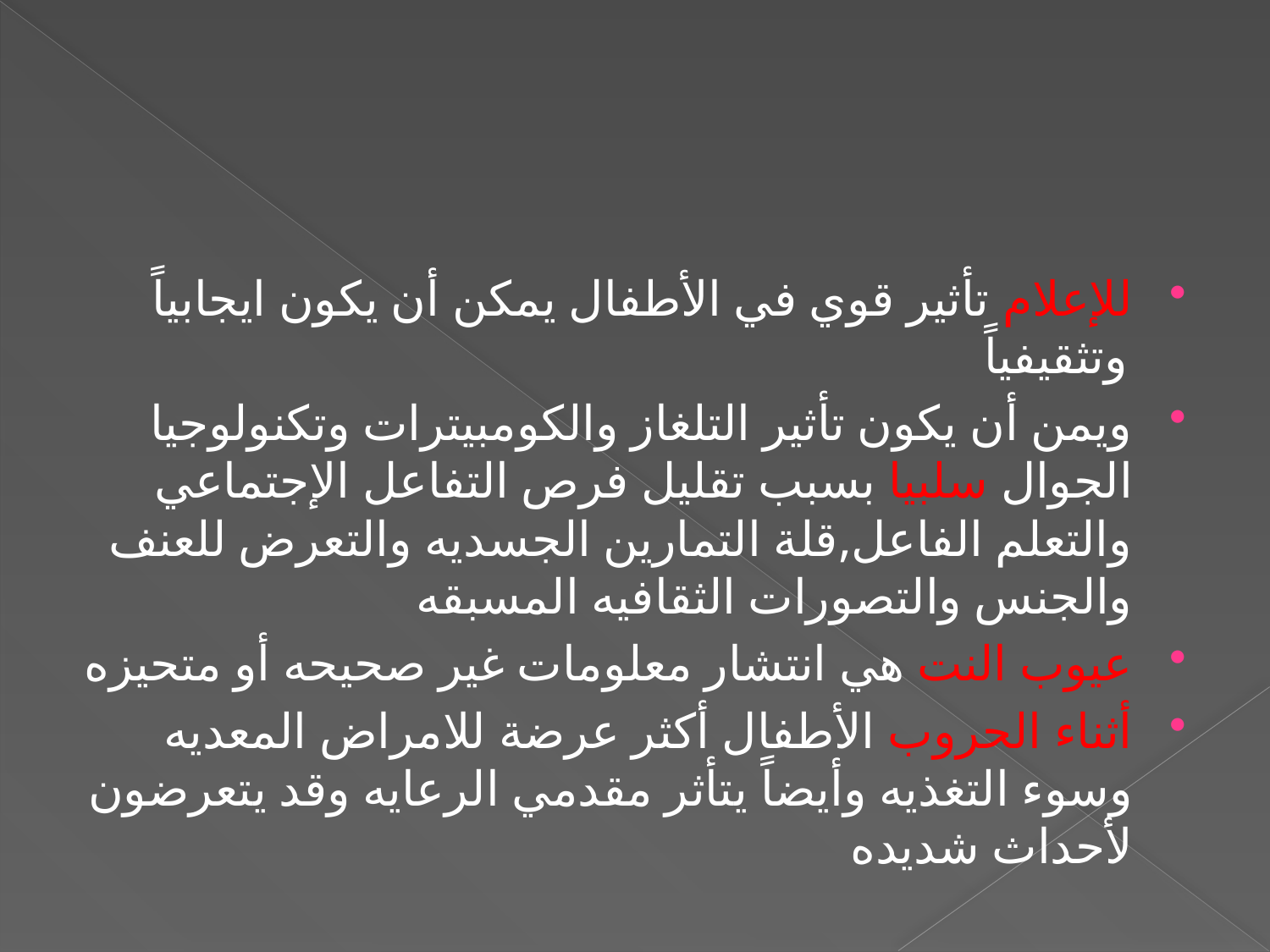

#
للإعلام تأثير قوي في الأطفال يمكن أن يكون ايجابياً وتثقيفياً
ويمن أن يكون تأثير التلغاز والكومبيترات وتكنولوجيا الجوال سلبيا بسبب تقليل فرص التفاعل الإجتماعي والتعلم الفاعل,قلة التمارين الجسديه والتعرض للعنف والجنس والتصورات الثقافيه المسبقه
عيوب النت هي انتشار معلومات غير صحيحه أو متحيزه
أثناء الحروب الأطفال أكثر عرضة للامراض المعديه وسوء التغذيه وأيضاً يتأثر مقدمي الرعايه وقد يتعرضون لأحداث شديده